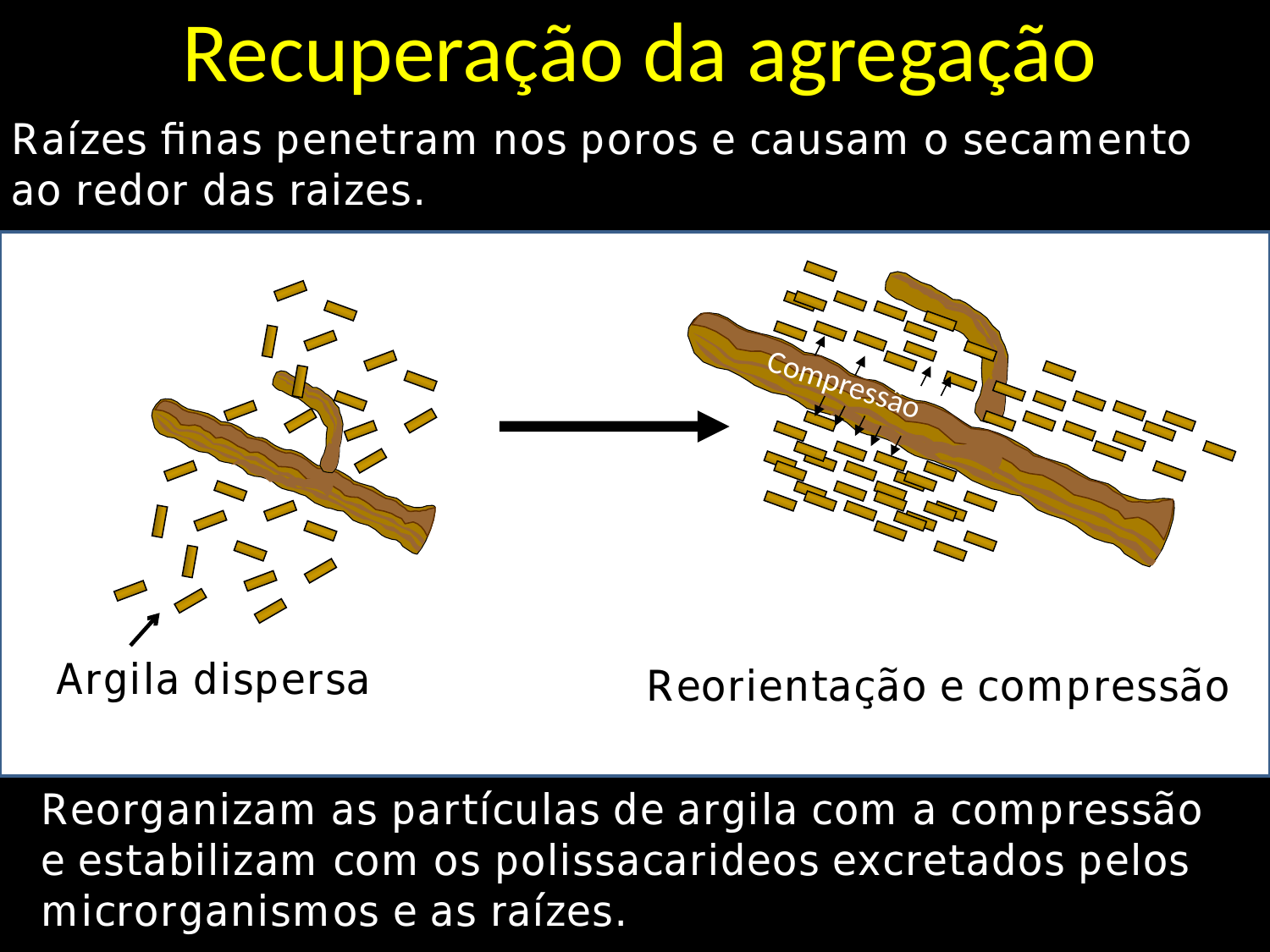

Recuperação da agregação
Raízes finas penetram nos poros e causam o secamento ao redor das raizes.

Compressão

Reorientação e compressão

Argila dispersa

Reorganizam as partículas de argila com a compressão e estabilizam com os polissacarideos excretados pelos microrganismos e as raízes.